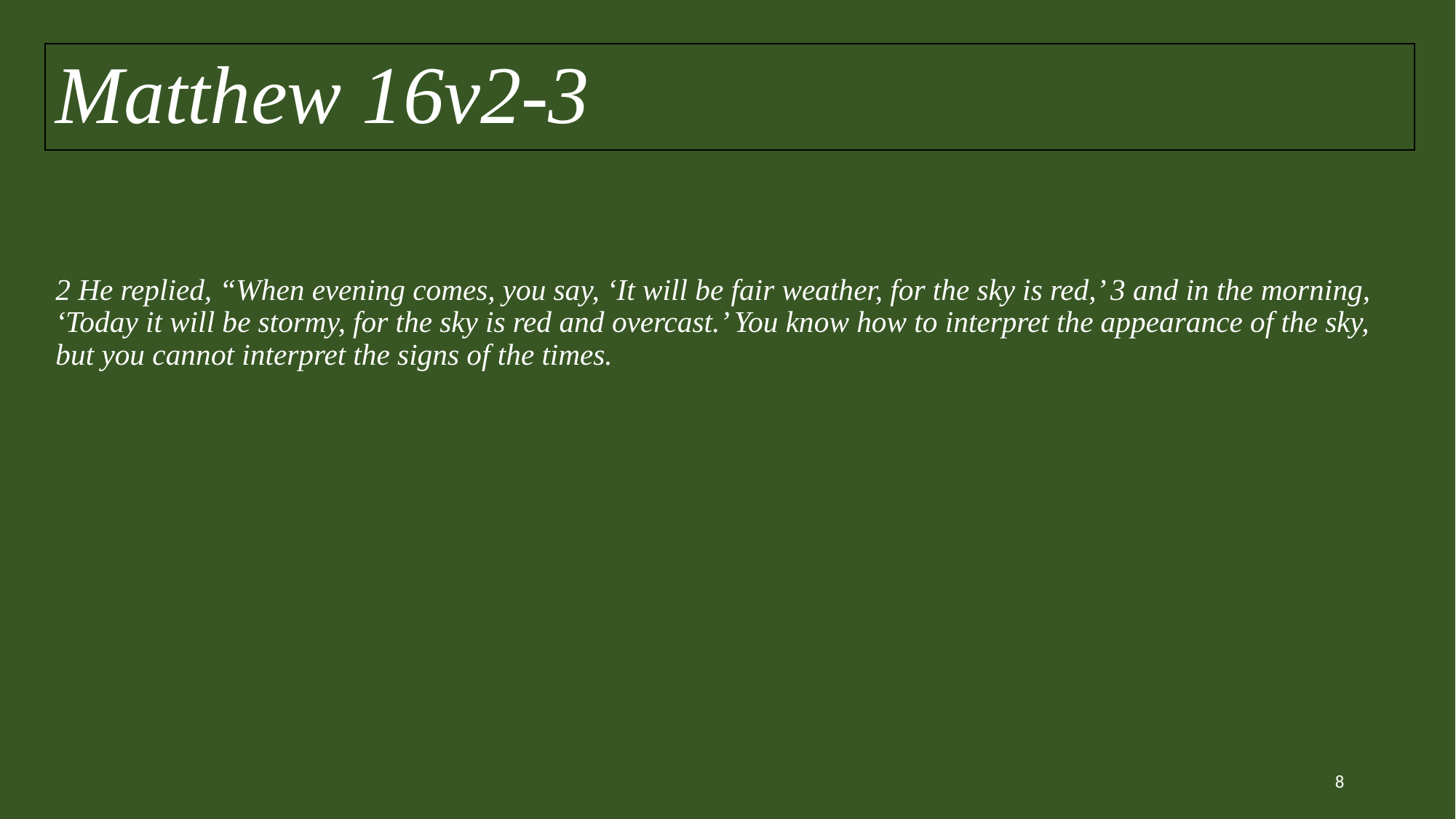

Matthew 16v2-3
# 2 He replied, “When evening comes, you say, ‘It will be fair weather, for the sky is red,’ 3 and in the morning, ‘Today it will be stormy, for the sky is red and overcast.’ You know how to interpret the appearance of the sky, but you cannot interpret the signs of the times.
8